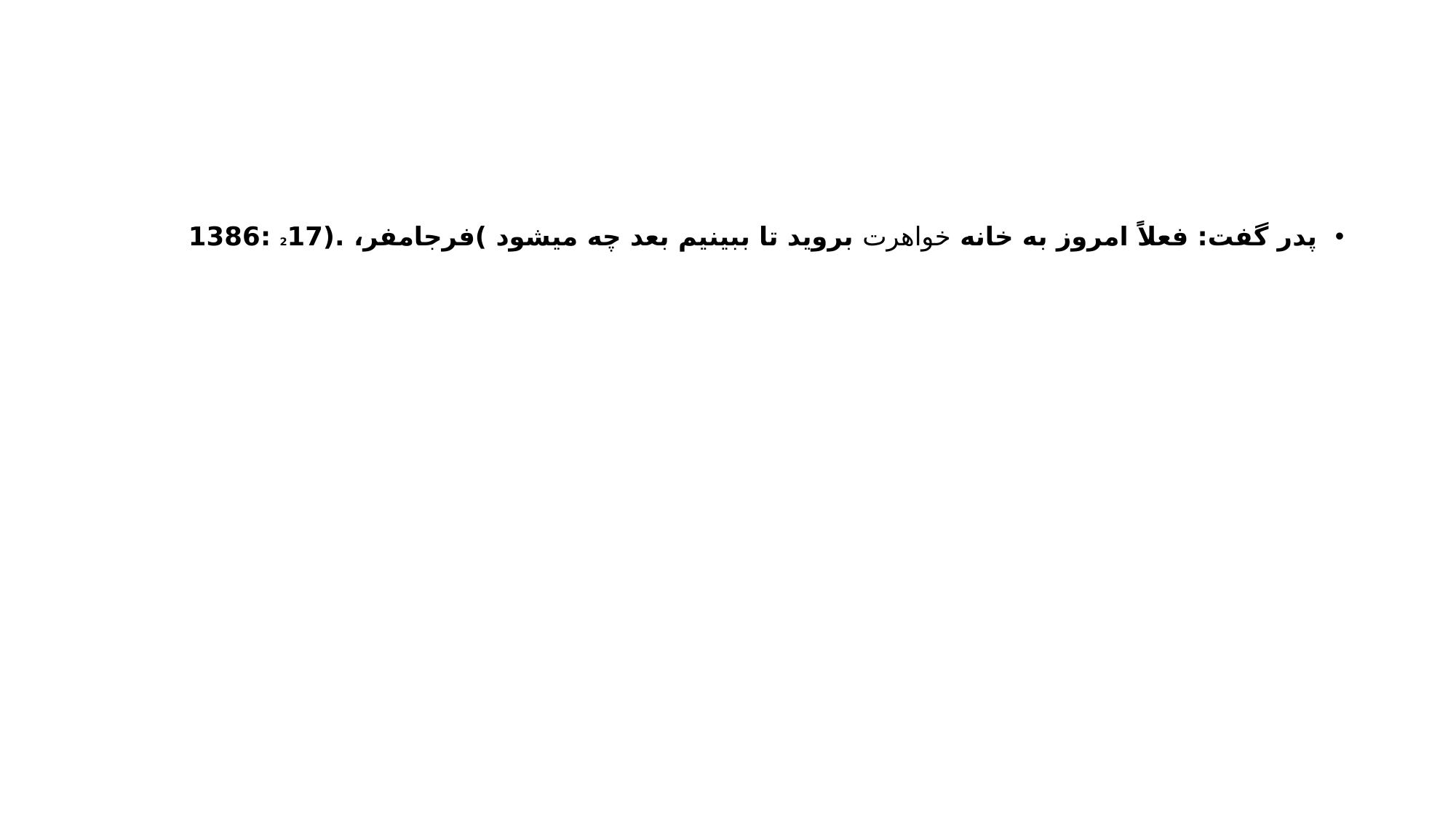

#
پدر گفت: فعلاً امروز به خانه خواهرت برويد تا ببينيم بعد چه ميشود )فرجامفر، .(217 :1386